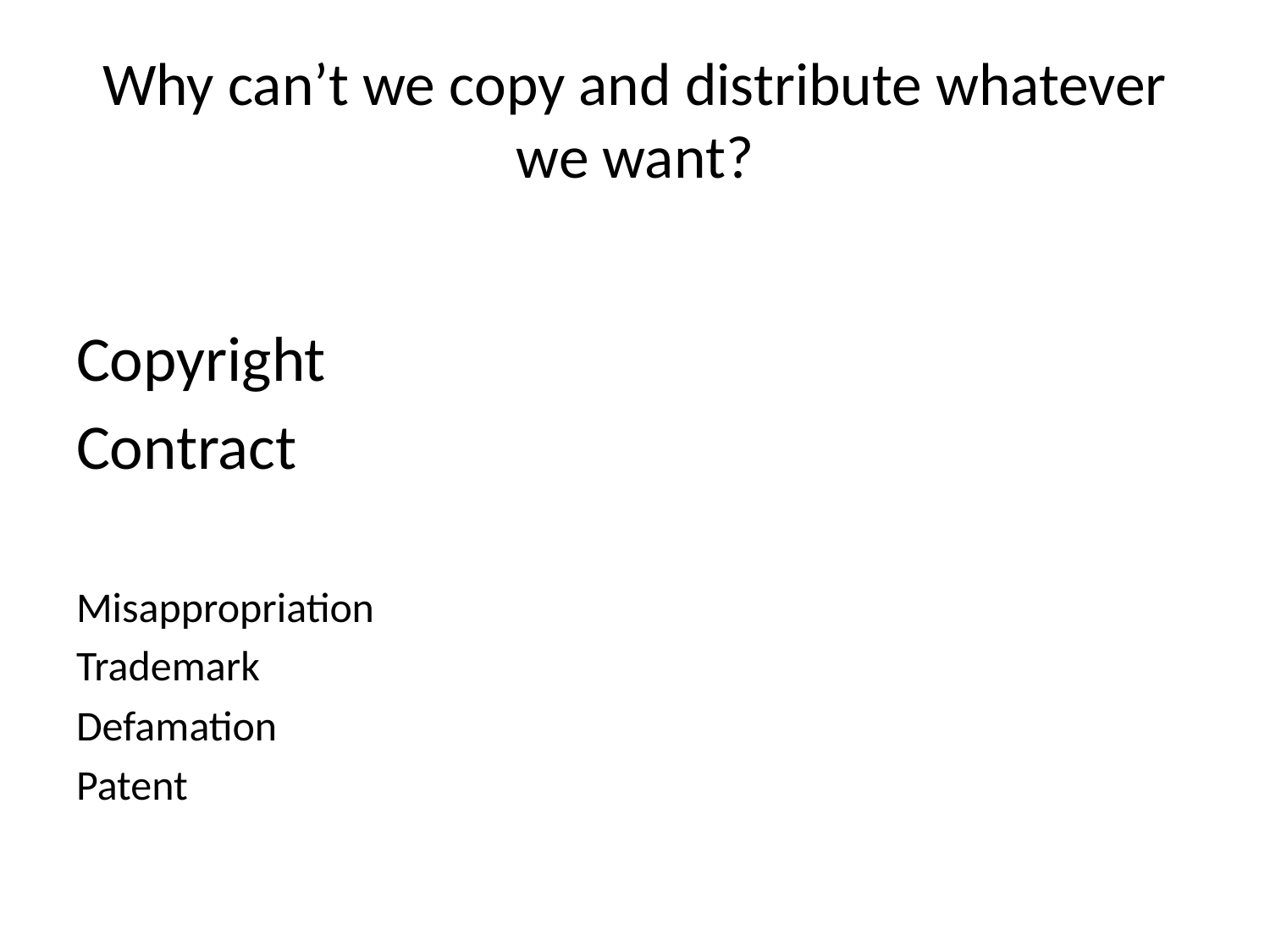

# Why can’t we copy and distribute whatever we want?

Copyright
Contract

Misappropriation
Trademark
Defamation
Patent